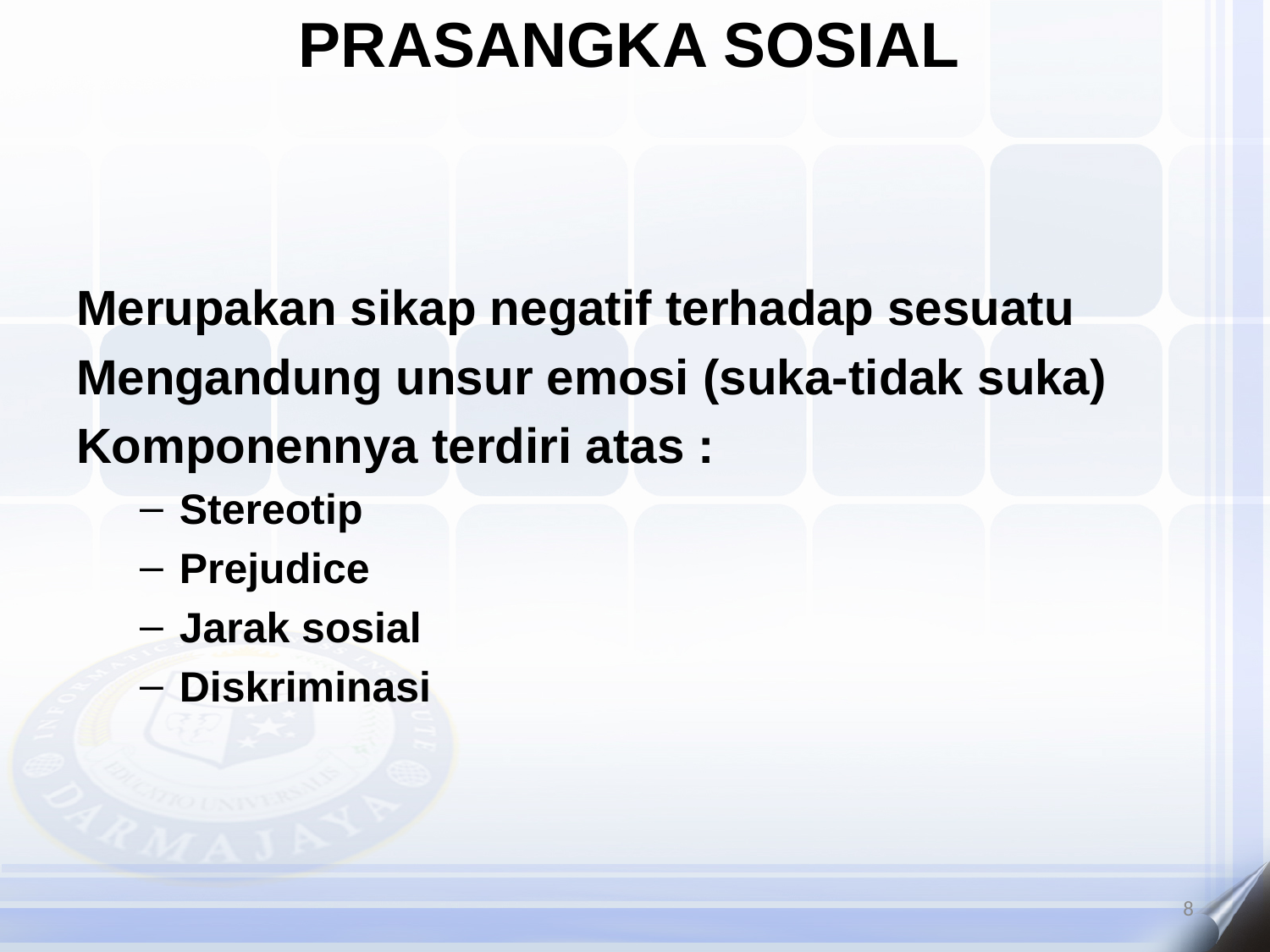

PRASANGKA SOSIAL
Merupakan sikap negatif terhadap sesuatu
Mengandung unsur emosi (suka-tidak suka)
Komponennya terdiri atas :
Stereotip
Prejudice
Jarak sosial
Diskriminasi
8